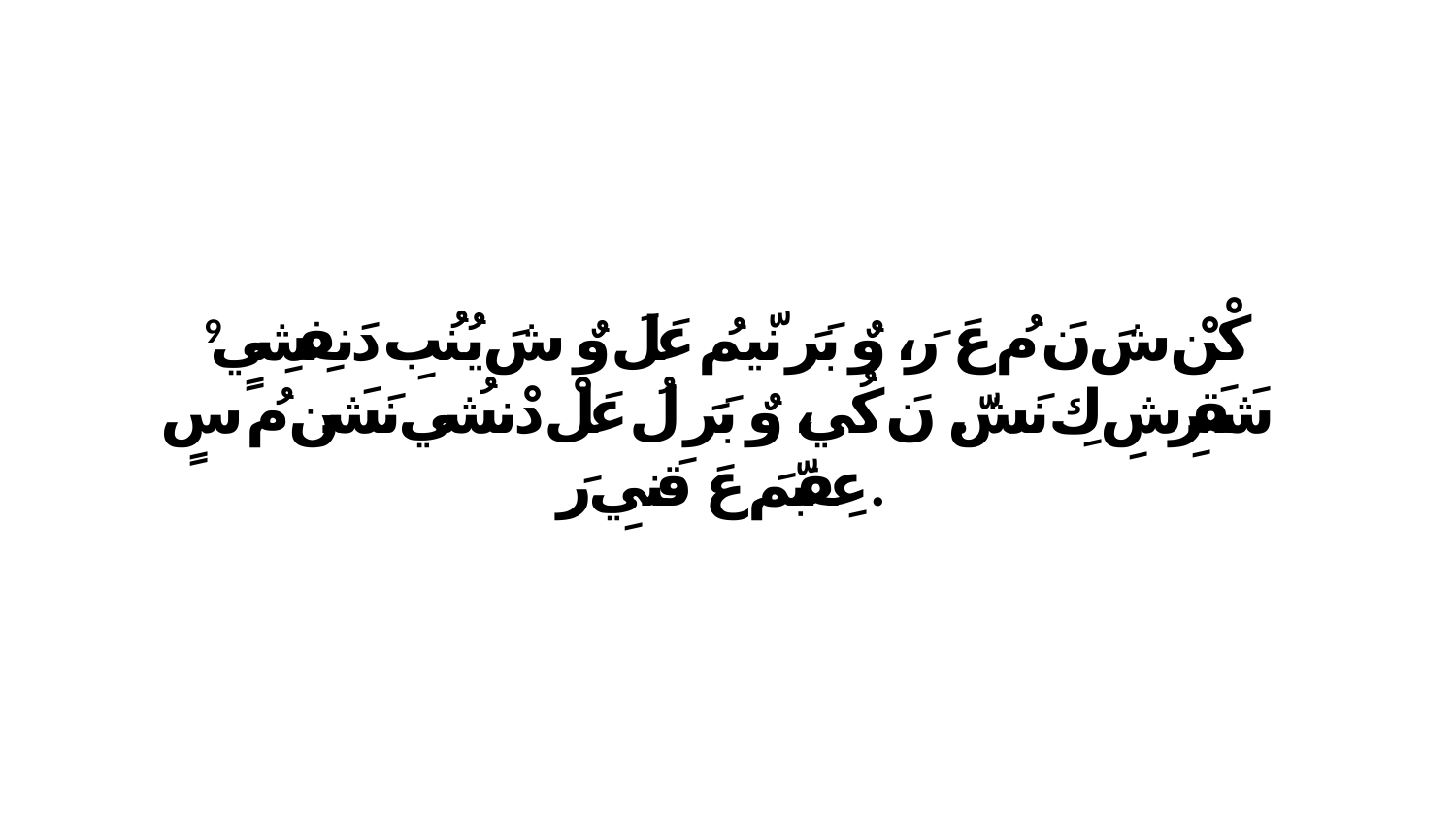

9 كْنْ شَ نَ مُ عَ رَ، وٌ بَرَ نّيمُ عَلَ وٌ شَ يُنُبِ دَنفِشِيٍ شَقَرِشِ كِ نَشّ. نَ كُي، وٌ بَرَ لُ عَلْ دْنشُي نَشَن مُ سٍ عِفبّمَ عَ قَنيِ رَ.